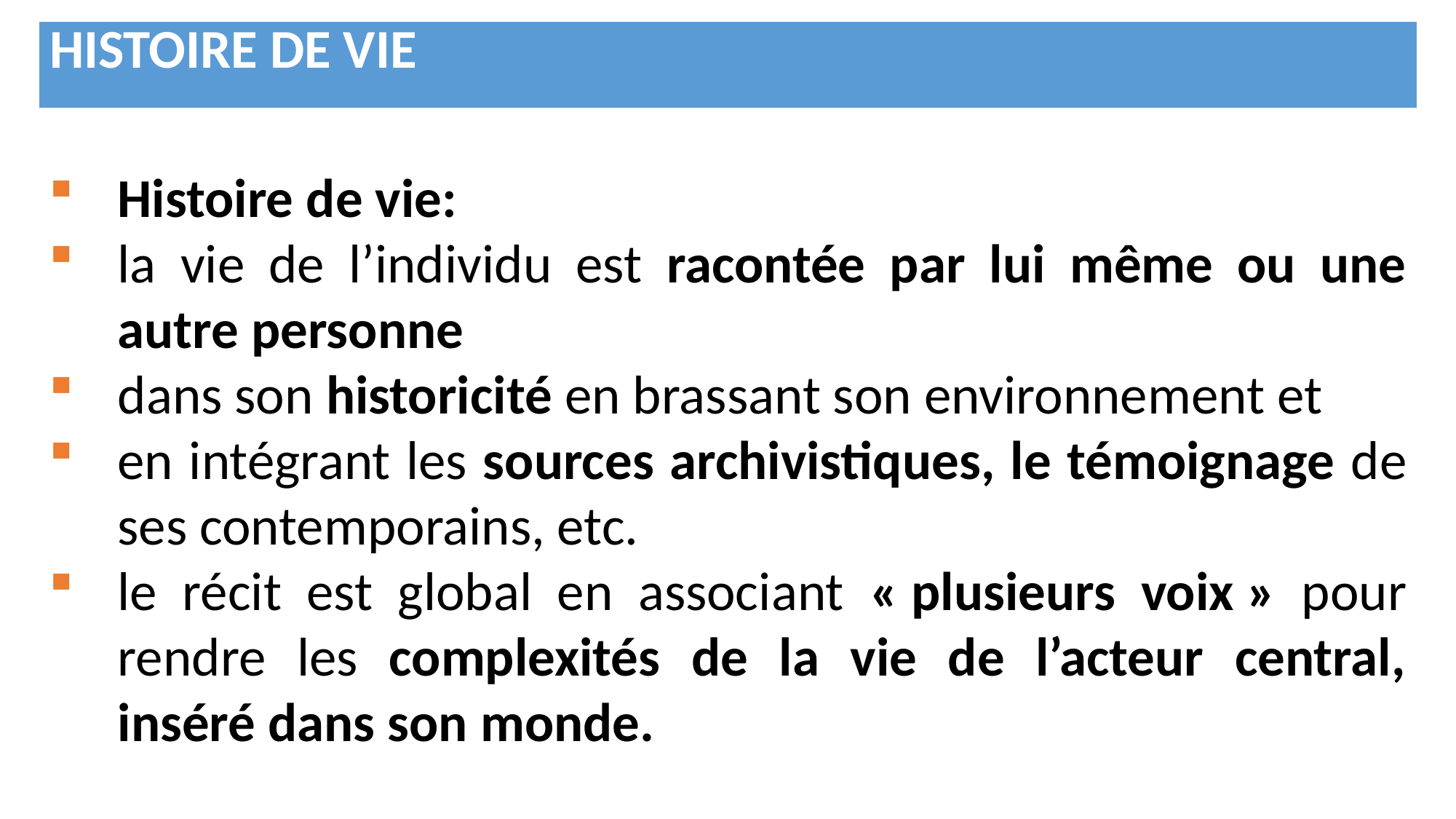

| HISTOIRE DE VIE |
| --- |
Histoire de vie:
la vie de l’individu est racontée par lui même ou une autre personne
dans son historicité en brassant son environnement et
en intégrant les sources archivistiques, le témoignage de ses contemporains, etc.
le récit est global en associant « plusieurs voix » pour rendre les complexités de la vie de l’acteur central, inséré dans son monde.